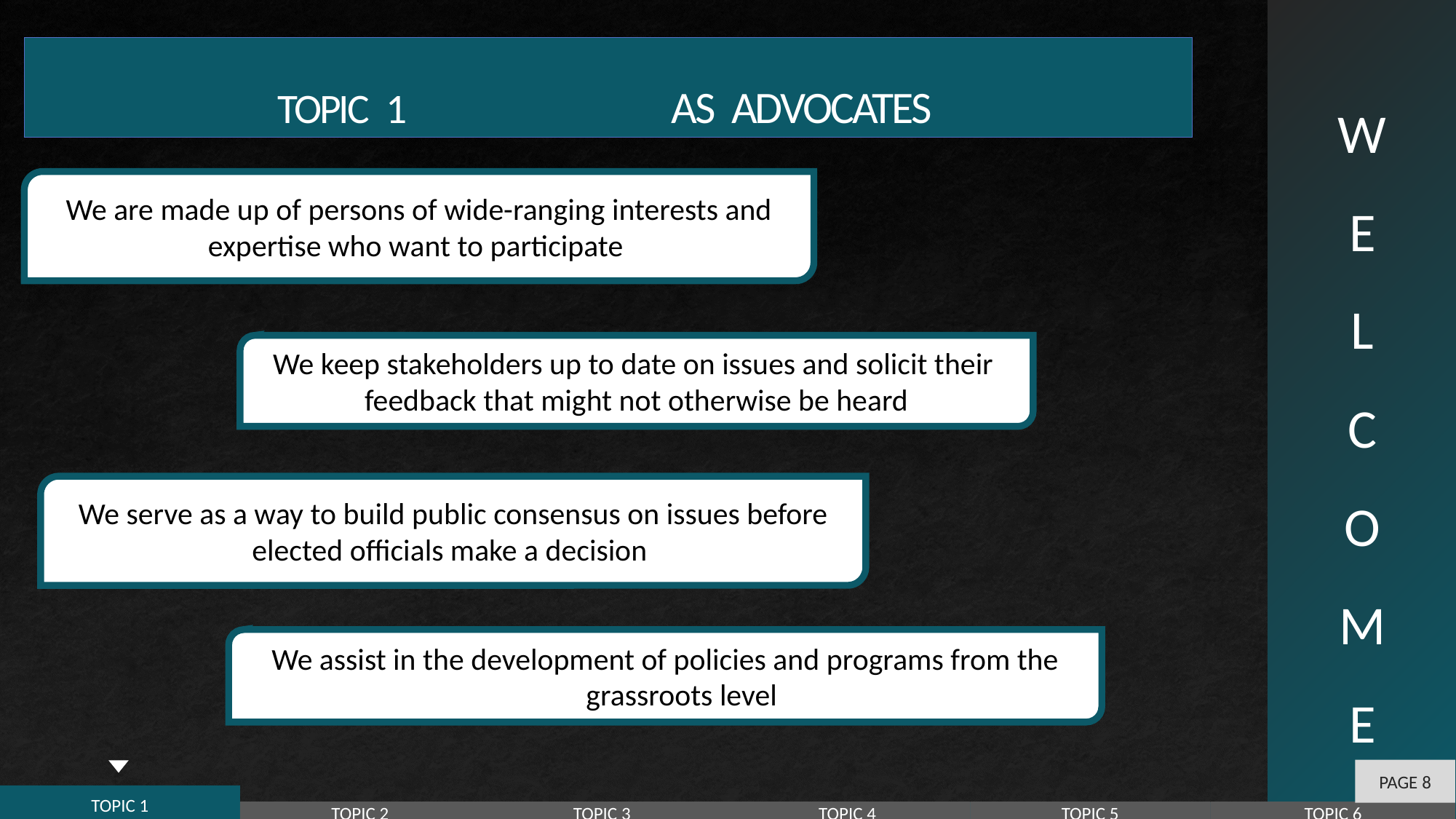

# W E L C O M E

TOPIC  1		                                             AS  ADVOCATES

We are made up of persons of wide-ranging interests and expertise who want to participate

We keep stakeholders up to date on issues and solicit their  feedback that might not otherwise be heard

We serve as a way to build public consensus on issues before elected officials make a decision

We assist in the development of policies and programs from the grassroots level

PAGE 8

TOPIC 1
TOPIC 2
TOPIC 3
TOPIC 4
TOPIC 5
TOPIC 6